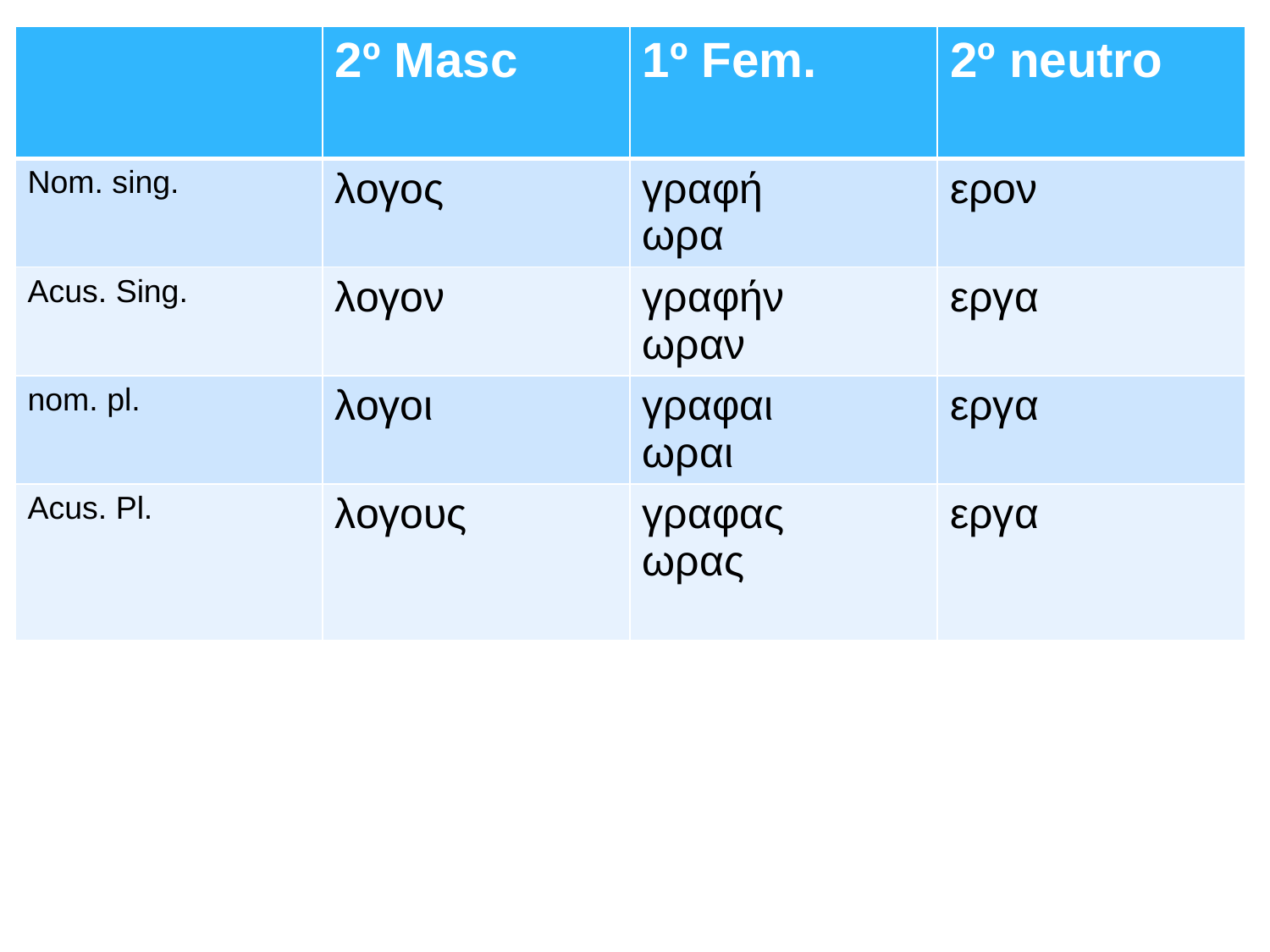

|  | 2º Masc | 1º Fem. | 2º neutro |
| --- | --- | --- | --- |
| Nom. sing. | λογος | γραφή ωρα | ερον |
| Acus. Sing. | λογον | γραφήν ωραν | εργα |
| nom. pl. | λογοι | γραφαι ωραι | εργα |
| Acus. Pl. | λογους | γραφας ωρας | εργα |